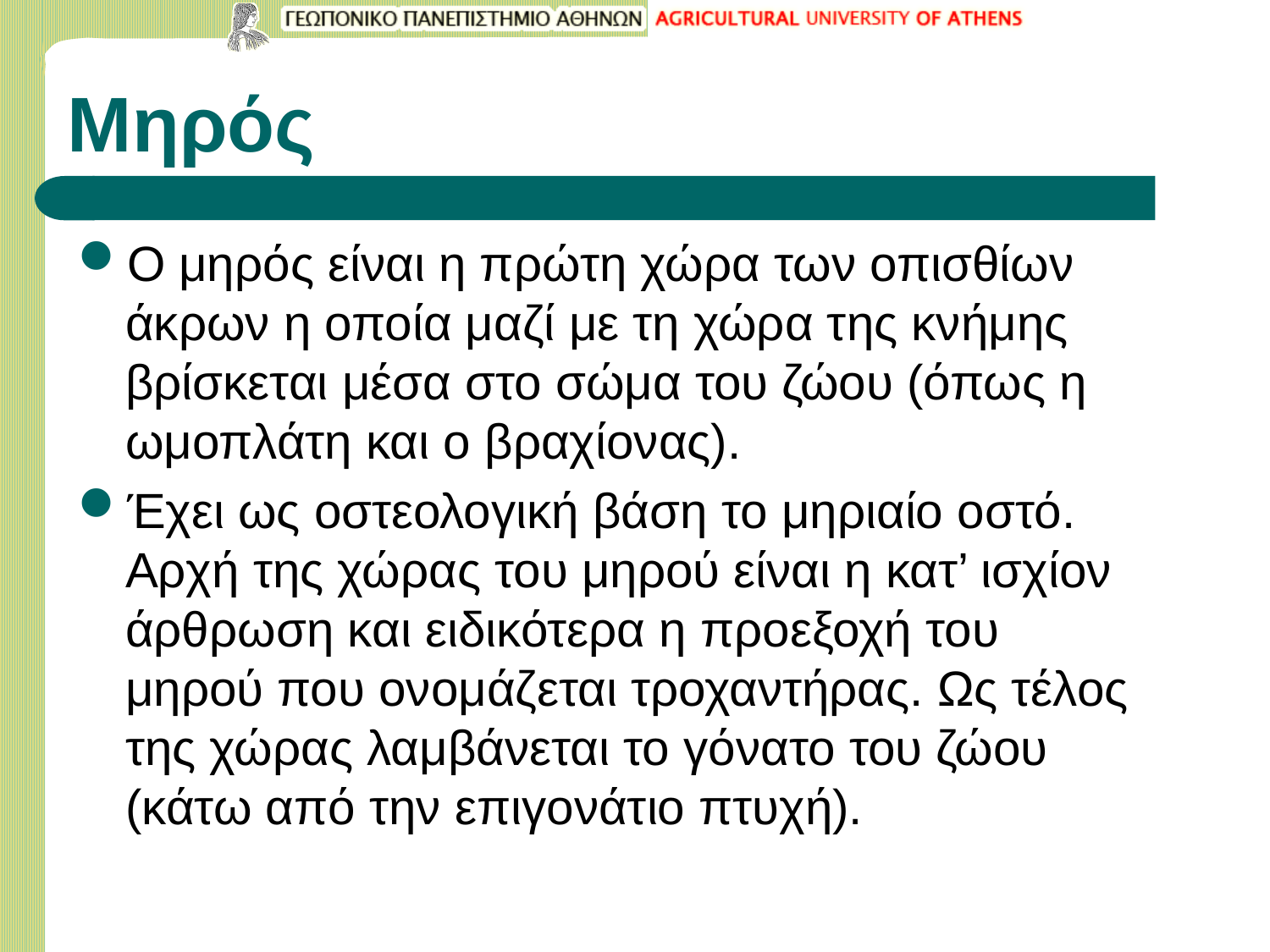

# Μηρός
Ο μηρός είναι η πρώτη χώρα των οπισθίων άκρων η οποία μαζί με τη χώρα της κνήμης βρίσκεται μέσα στο σώμα του ζώου (όπως η ωμοπλάτη και ο βραχίονας).
Έχει ως οστεολογική βάση το μηριαίο οστό. Αρχή της χώρας του μηρού είναι η κατ’ ισχίον άρθρωση και ειδικότερα η προεξοχή του μηρού που ονομάζεται τροχαντήρας. Ως τέλος της χώρας λαμβάνεται το γόνατο του ζώου (κάτω από την επιγονάτιο πτυχή).